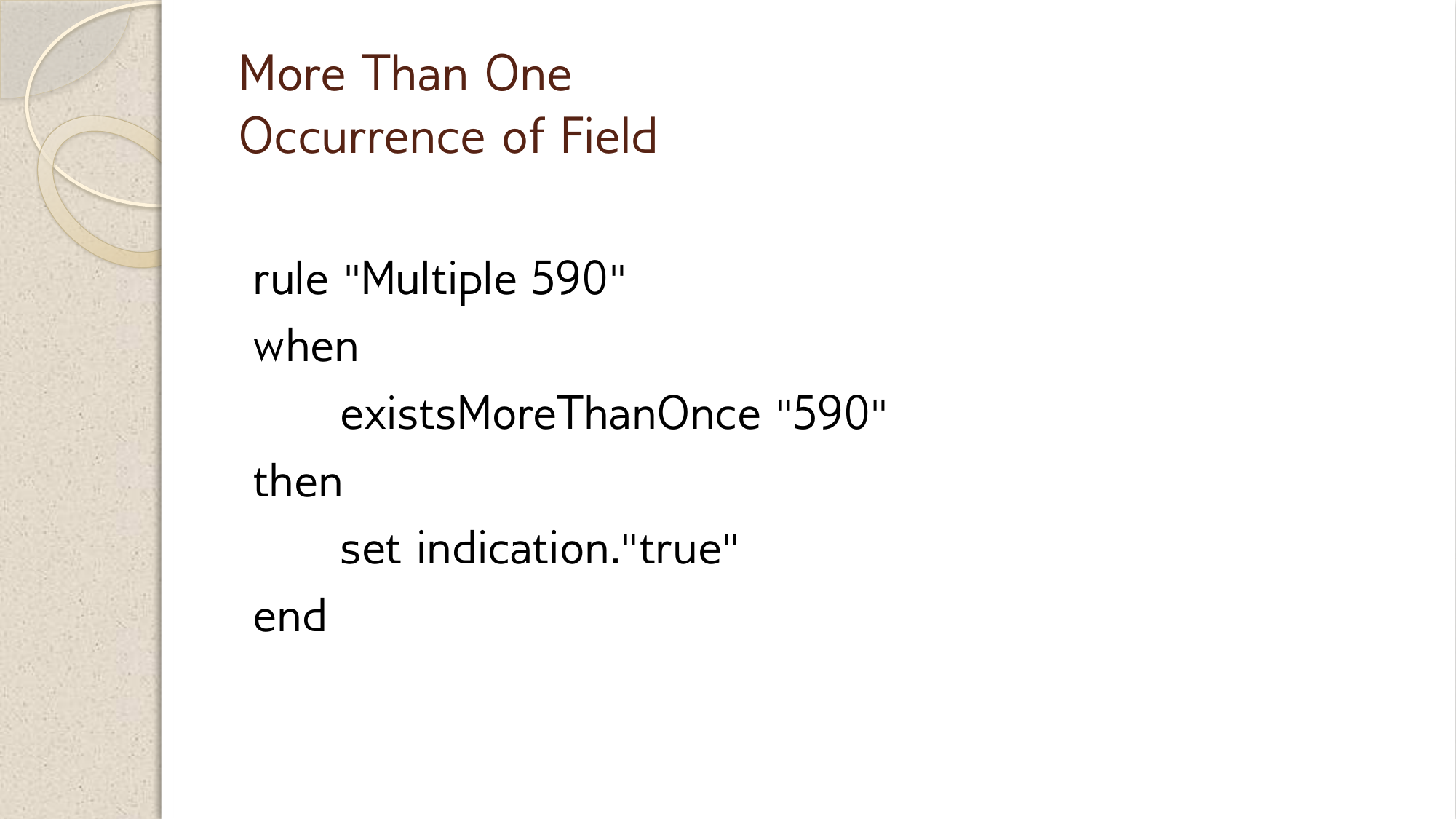

# More Than One Occurrence of Field

rule "Multiple 590"
when
      existsMoreThanOnce "590"
then
      set indication."true"
end